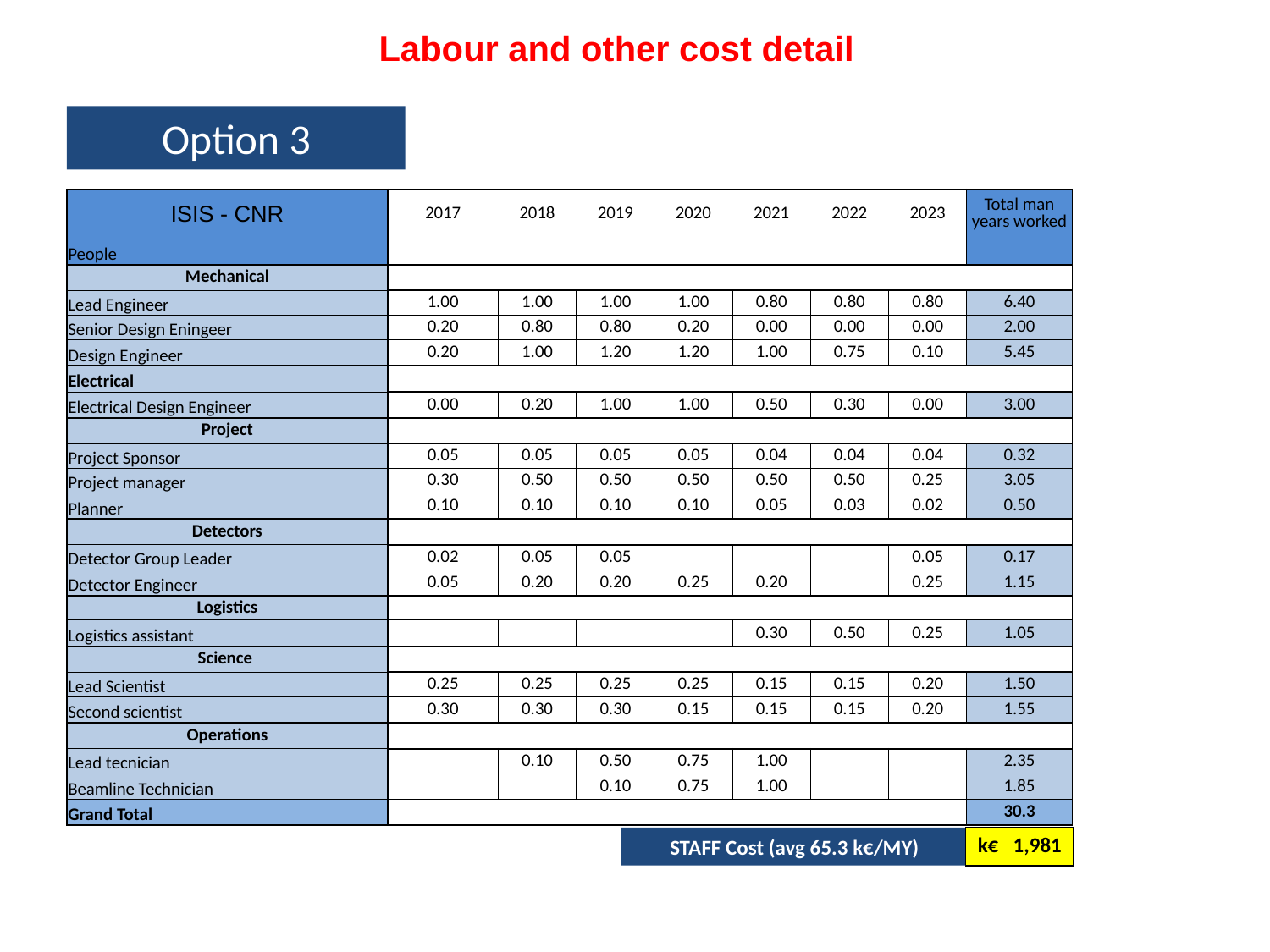

Labour and other cost detail
Option 3
| ISIS - CNR | 2017 | 2018 | 2019 | 2020 | 2021 | 2022 | 2023 | Total man years worked |
| --- | --- | --- | --- | --- | --- | --- | --- | --- |
| People |  |  |  |  |  |  |  |  |
| Mechanical |  |  |  |  |  |  |  |  |
| Lead Engineer | 1.00 | 1.00 | 1.00 | 1.00 | 0.80 | 0.80 | 0.80 | 6.40 |
| Senior Design Eningeer | 0.20 | 0.80 | 0.80 | 0.20 | 0.00 | 0.00 | 0.00 | 2.00 |
| Design Engineer | 0.20 | 1.00 | 1.20 | 1.20 | 1.00 | 0.75 | 0.10 | 5.45 |
| Electrical |  |  |  |  |  |  |  |  |
| Electrical Design Engineer | 0.00 | 0.20 | 1.00 | 1.00 | 0.50 | 0.30 | 0.00 | 3.00 |
| Project |  |  |  |  |  |  |  |  |
| Project Sponsor | 0.05 | 0.05 | 0.05 | 0.05 | 0.04 | 0.04 | 0.04 | 0.32 |
| Project manager | 0.30 | 0.50 | 0.50 | 0.50 | 0.50 | 0.50 | 0.25 | 3.05 |
| Planner | 0.10 | 0.10 | 0.10 | 0.10 | 0.05 | 0.03 | 0.02 | 0.50 |
| Detectors |  |  |  |  |  |  |  |  |
| Detector Group Leader | 0.02 | 0.05 | 0.05 |  |  |  | 0.05 | 0.17 |
| Detector Engineer | 0.05 | 0.20 | 0.20 | 0.25 | 0.20 |  | 0.25 | 1.15 |
| Logistics |  |  |  |  |  |  |  |  |
| Logistics assistant |  |  |  |  | 0.30 | 0.50 | 0.25 | 1.05 |
| Science |  |  |  |  |  |  |  |  |
| Lead Scientist | 0.25 | 0.25 | 0.25 | 0.25 | 0.15 | 0.15 | 0.20 | 1.50 |
| Second scientist | 0.30 | 0.30 | 0.30 | 0.15 | 0.15 | 0.15 | 0.20 | 1.55 |
| Operations |  |  |  |  |  |  |  |  |
| Lead tecnician |  | 0.10 | 0.50 | 0.75 | 1.00 |  |  | 2.35 |
| Beamline Technician |  |  | 0.10 | 0.75 | 1.00 |  |  | 1.85 |
| Grand Total |  |  |  |  |  |  |  | 30.3 |
STAFF Cost (avg 65.3 k€/MY)
| k€ 1,981 |
| --- |